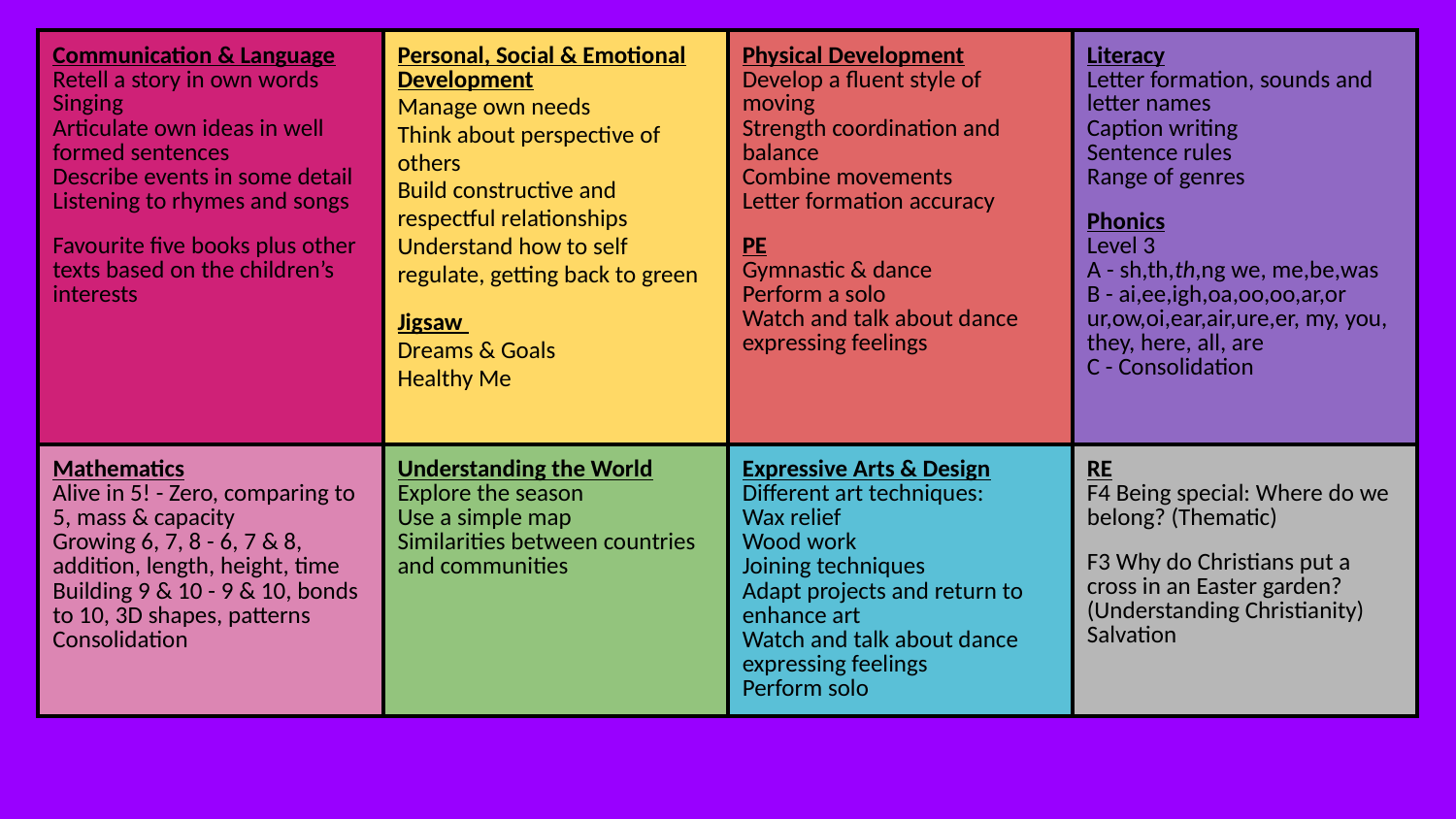

| Communication & Language Retell a story in own words Singing Articulate own ideas in well formed sentences Describe events in some detail Listening to rhymes and songs Favourite five books plus other texts based on the children’s interests | Personal, Social & Emotional Development Manage own needs Think about perspective of others Build constructive and respectful relationships Understand how to self regulate, getting back to green Jigsaw Dreams & Goals Healthy Me | Physical Development Develop a fluent style of moving Strength coordination and balance Combine movements Letter formation accuracy PE Gymnastic & dance Perform a solo Watch and talk about dance expressing feelings | Literacy Letter formation, sounds and letter names Caption writing Sentence rules Range of genres Phonics Level 3 A - sh,th,th,ng we, me,be,was B - ai,ee,igh,oa,oo,oo,ar,or ur,ow,oi,ear,air,ure,er, my, you, they, here, all, are C - Consolidation |
| --- | --- | --- | --- |
| Mathematics Alive in 5! - Zero, comparing to 5, mass & capacity Growing 6, 7, 8 - 6, 7 & 8, addition, length, height, time Building 9 & 10 - 9 & 10, bonds to 10, 3D shapes, patterns Consolidation | Understanding the World Explore the season Use a simple map Similarities between countries and communities | Expressive Arts & Design Different art techniques: Wax relief Wood work Joining techniques Adapt projects and return to enhance art Watch and talk about dance expressing feelings Perform solo | RE F4 Being special: Where do we belong? (Thematic) F3 Why do Christians put a cross in an Easter garden? (Understanding Christianity) Salvation |